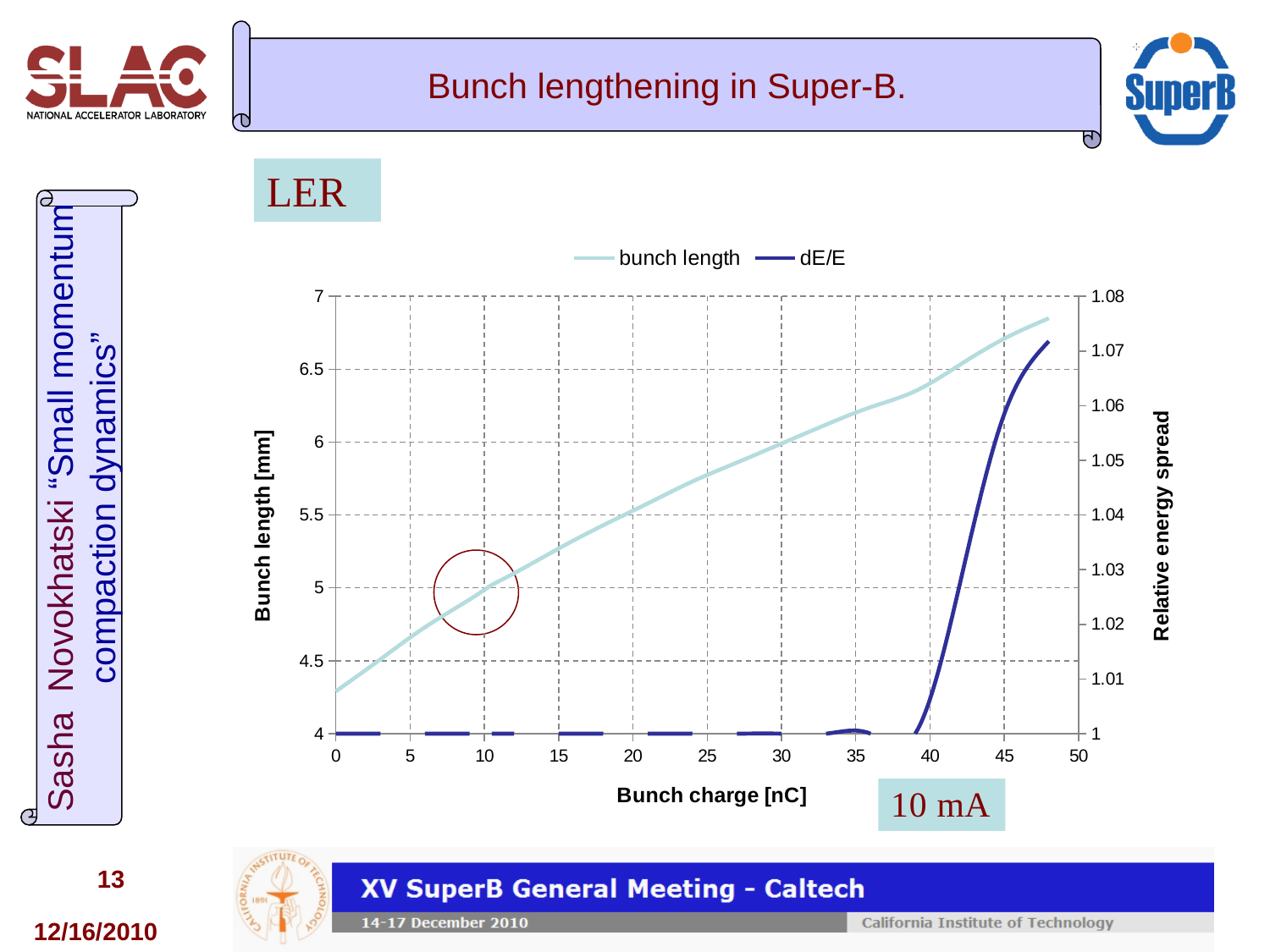

# Bunch lengthening in Super-B.
LER

### Chart

| Category | bunch length | dE/E |
|---|---|---|
13
12/16/2010